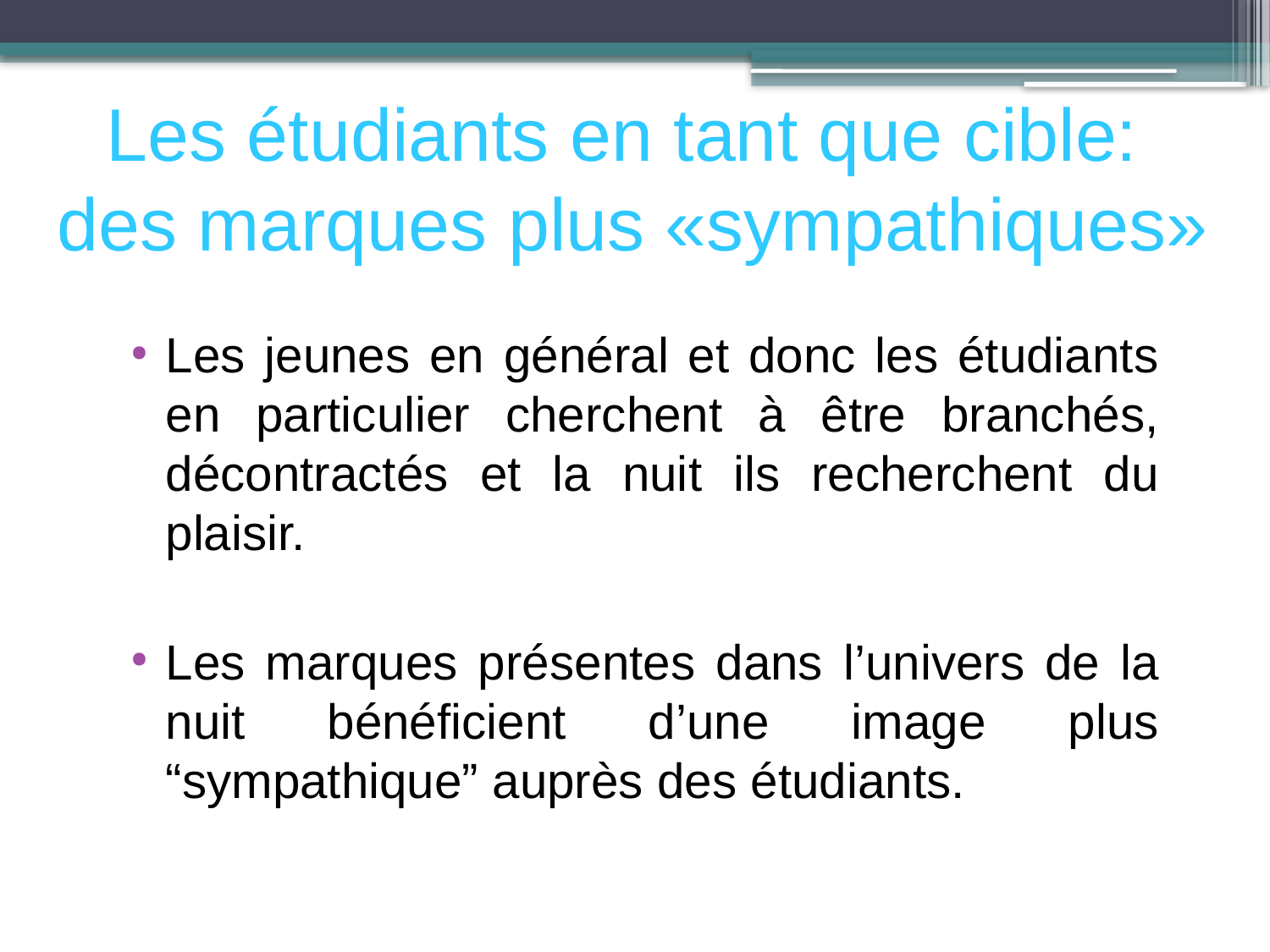

# Les étudiants en tant que cible: des marques plus «sympathiques»
Les jeunes en général et donc les étudiants en particulier cherchent à être branchés, décontractés et la nuit ils recherchent du plaisir.

Les marques présentes dans l’univers de la nuit bénéficient d’une image plus “sympathique” auprès des étudiants.